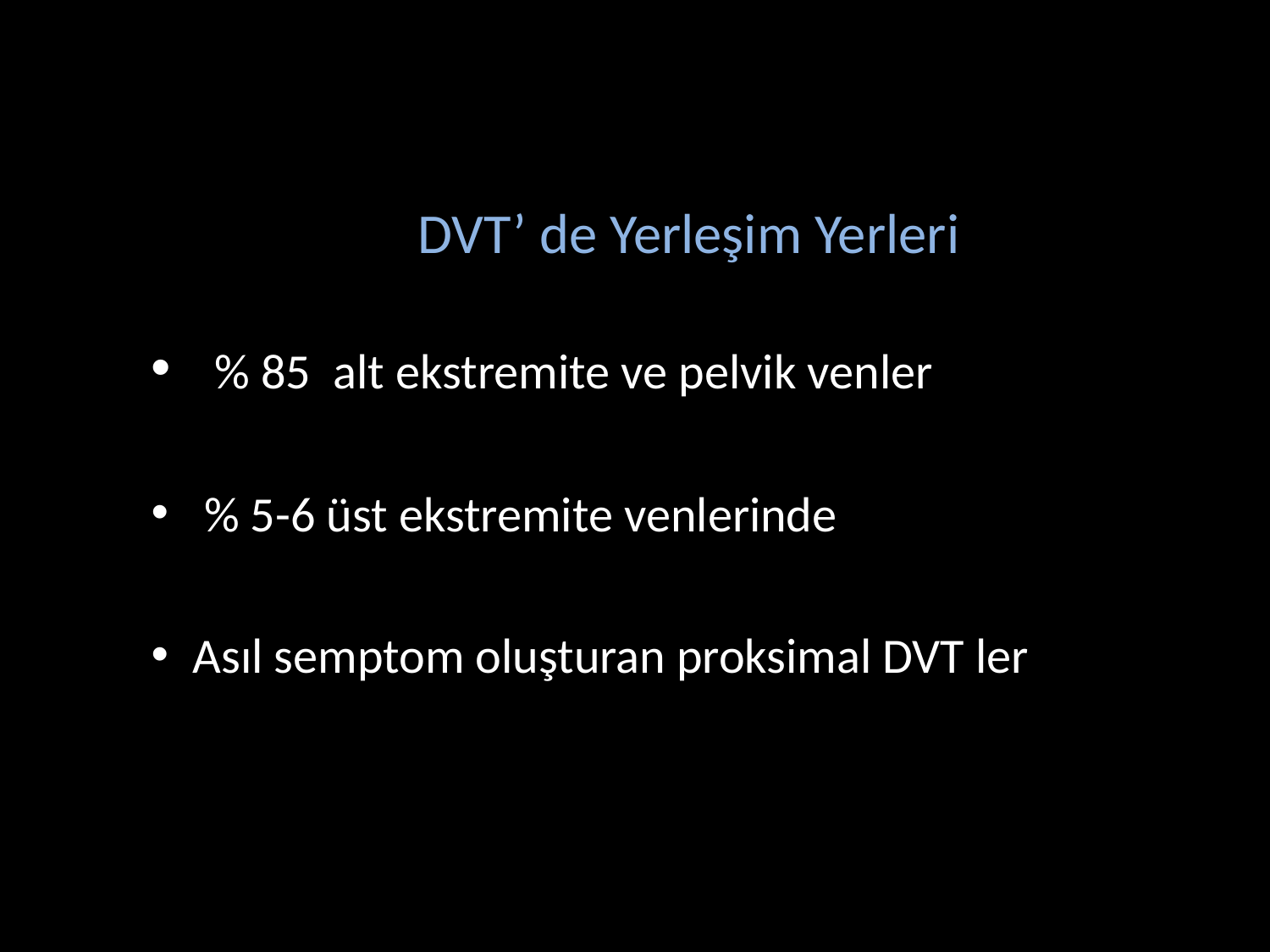

# DVT’ de Yerleşim Yerleri
 % 85  alt ekstremite ve pelvik venler

 % 5-6 üst ekstremite venlerinde

Asıl semptom oluşturan proksimal DVT ler